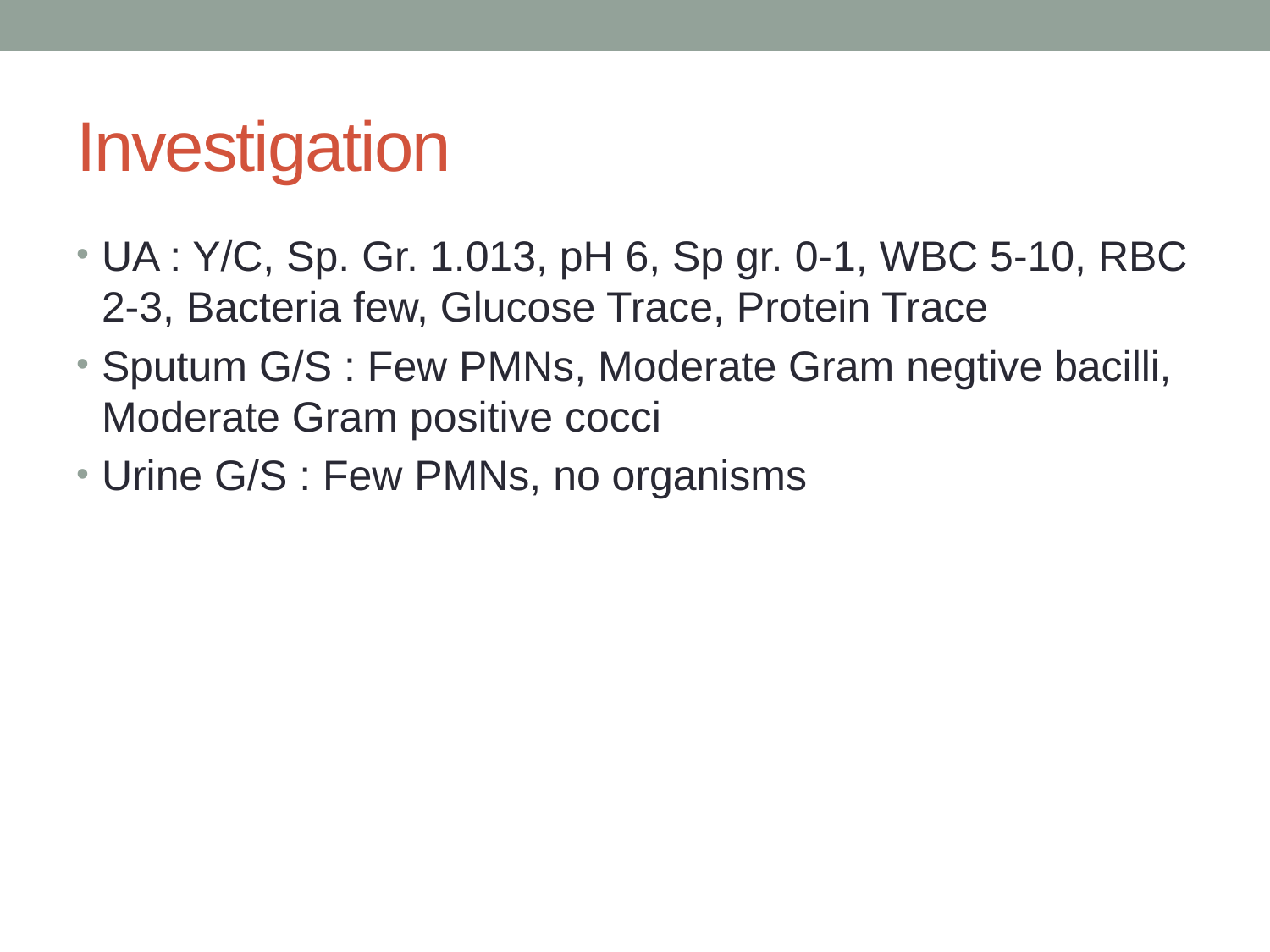

# Investigation
UA : Y/C, Sp. Gr. 1.013, pH 6, Sp gr. 0-1, WBC 5-10, RBC 2-3, Bacteria few, Glucose Trace, Protein Trace
Sputum G/S : Few PMNs, Moderate Gram negtive bacilli, Moderate Gram positive cocci
Urine G/S : Few PMNs, no organisms